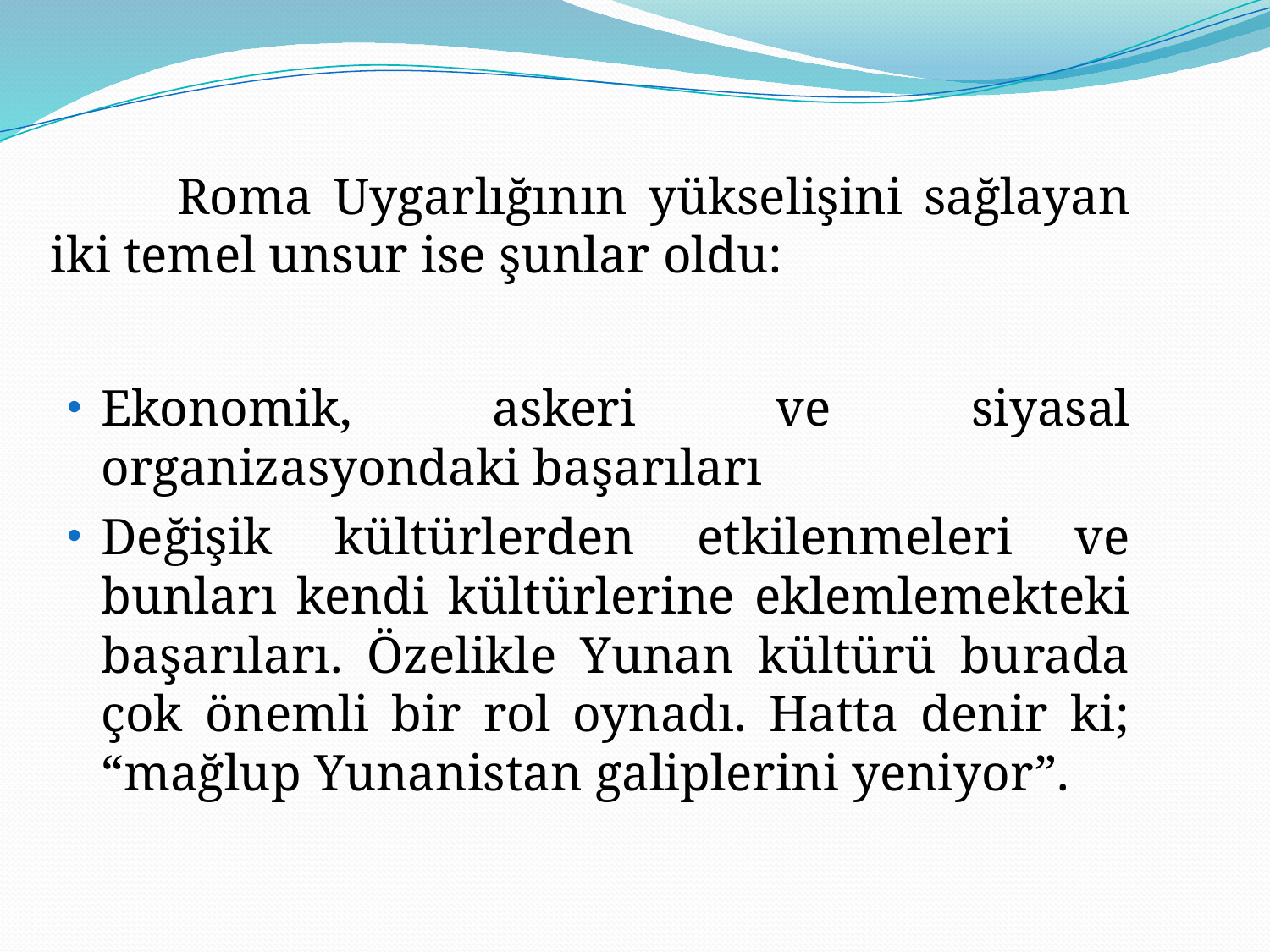

Roma Uygarlığının yükselişini sağlayan iki temel unsur ise şunlar oldu:

Ekonomik, askeri ve siyasal organizasyondaki başarıları
Değişik kültürlerden etkilenmeleri ve bunları kendi kültürlerine eklemlemekteki başarıları. Özelikle Yunan kültürü burada çok önemli bir rol oynadı. Hatta denir ki; “mağlup Yunanistan galiplerini yeniyor”.